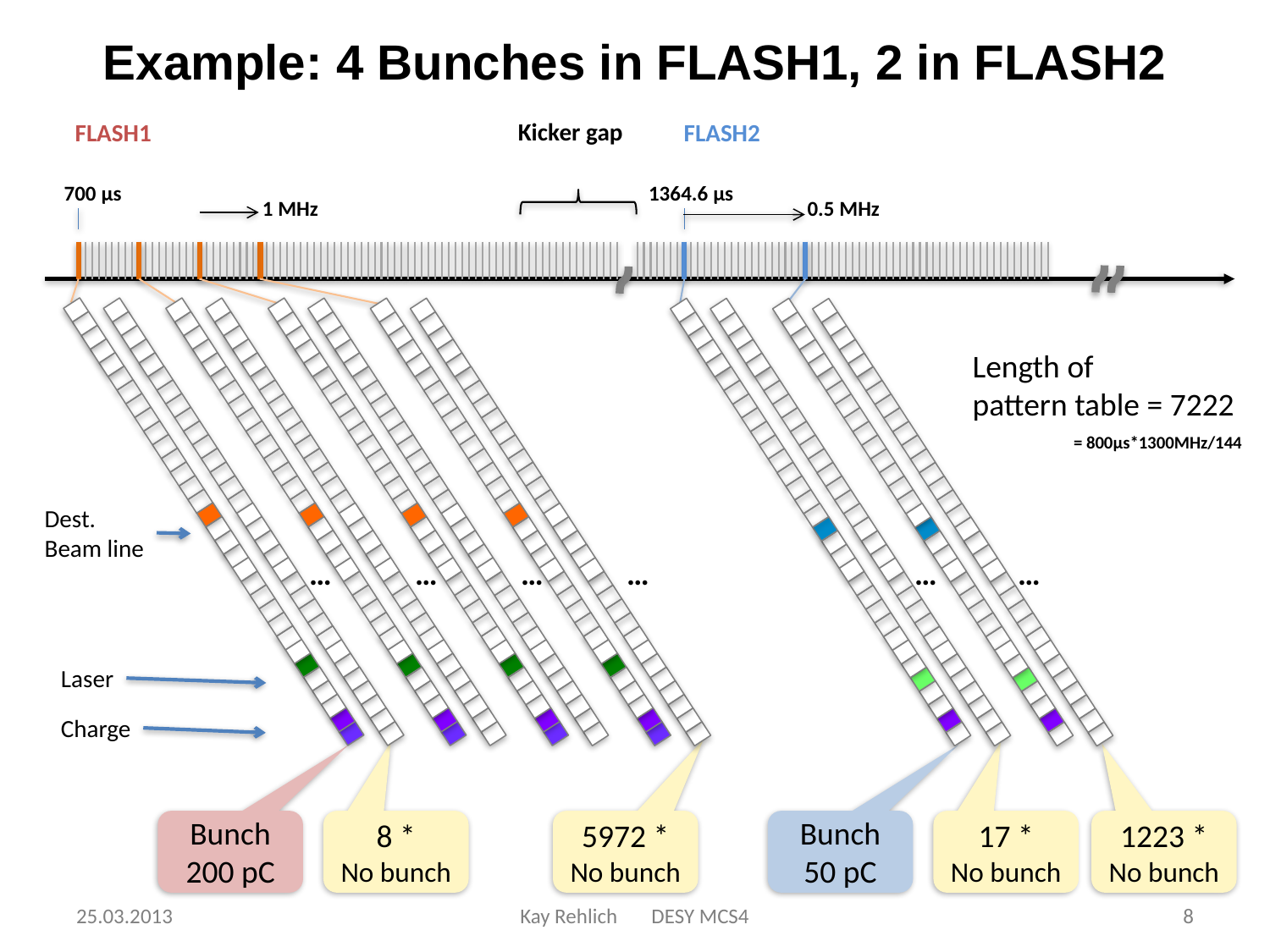

# Example: 4 Bunches in FLASH1, 2 in FLASH2
Kicker gap
FLASH2
FLASH1

700 µs
1364.6 µs
1 MHz
0.5 MHz
Length of
pattern table = 7222
= 800µs*1300MHz/144
Dest.
Beam line

…
…
…
…
…
…
Laser
Charge
Bunch
200 pC
8 *
No bunch
5972 *
No bunch
Bunch
50 pC
17 *
No bunch
1223 *
No bunch
25.03.2013
Kay Rehlich       DESY MCS4
8